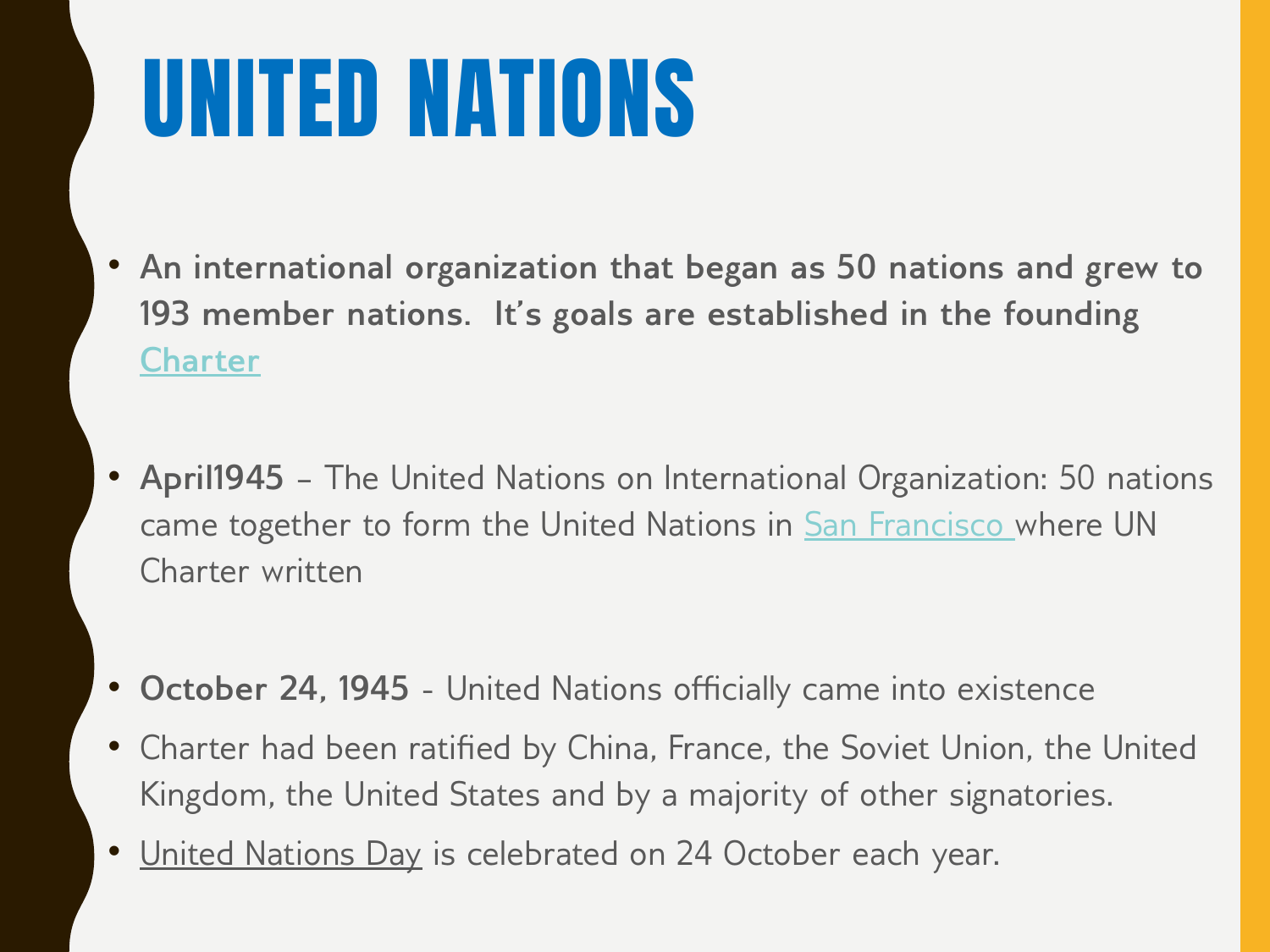

# United nations
An international organization that began as 50 nations and grew to 193 member nations.  It’s goals are established in the founding Charter

April1945 – The United Nations on International Organization: 50 nations came together to form the United Nations in San Francisco where UN Charter written

October 24, 1945 - United Nations officially came into existence
Charter had been ratified by China, France, the Soviet Union, the United Kingdom, the United States and by a majority of other signatories.
United Nations Day is celebrated on 24 October each year.